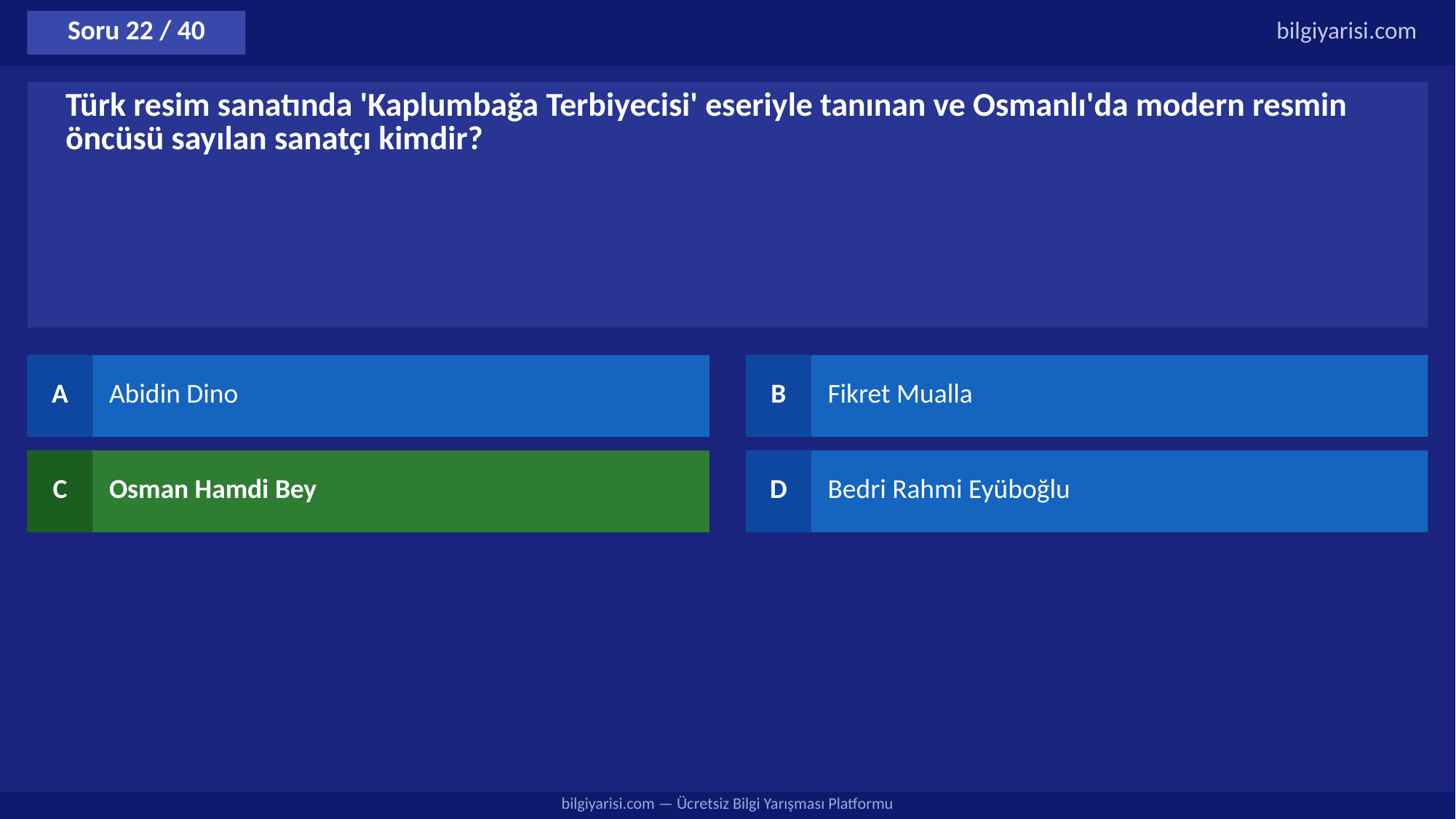

Soru 22 / 40
bilgiyarisi.com

Türk resim sanatında 'Kaplumbağa Terbiyecisi' eseriyle tanınan ve Osmanlı'da modern resmin öncüsü sayılan sanatçı kimdir?

A
Abidin Dino

B
Fikret Mualla

C
Osman Hamdi Bey

D
Bedri Rahmi Eyüboğlu
bilgiyarisi.com — Ücretsiz Bilgi Yarışması Platformu